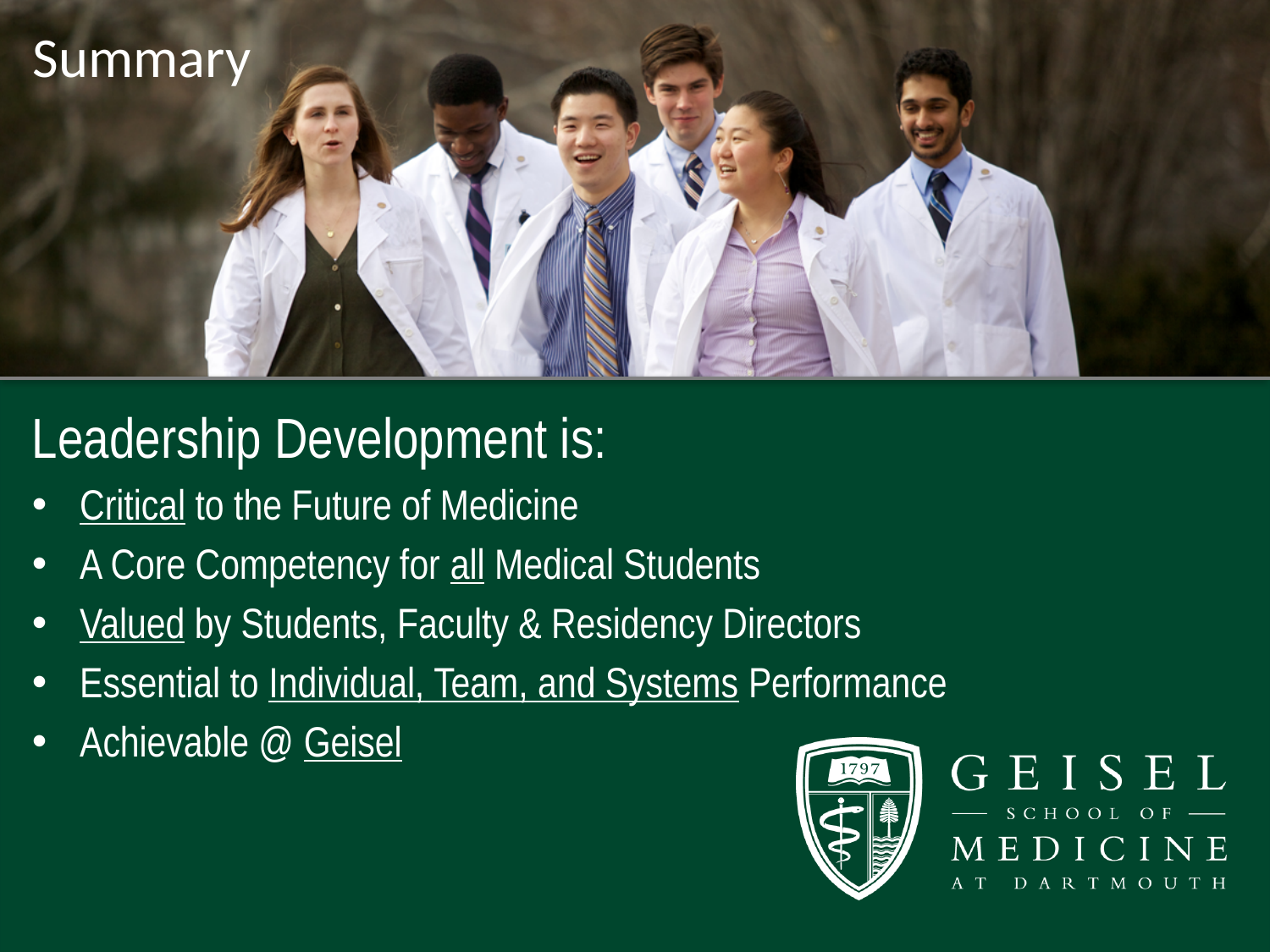

Summary
Leadership Development is:
Critical to the Future of Medicine
A Core Competency for all Medical Students
Valued by Students, Faculty & Residency Directors
Essential to Individual, Team, and Systems Performance
Achievable @ Geisel